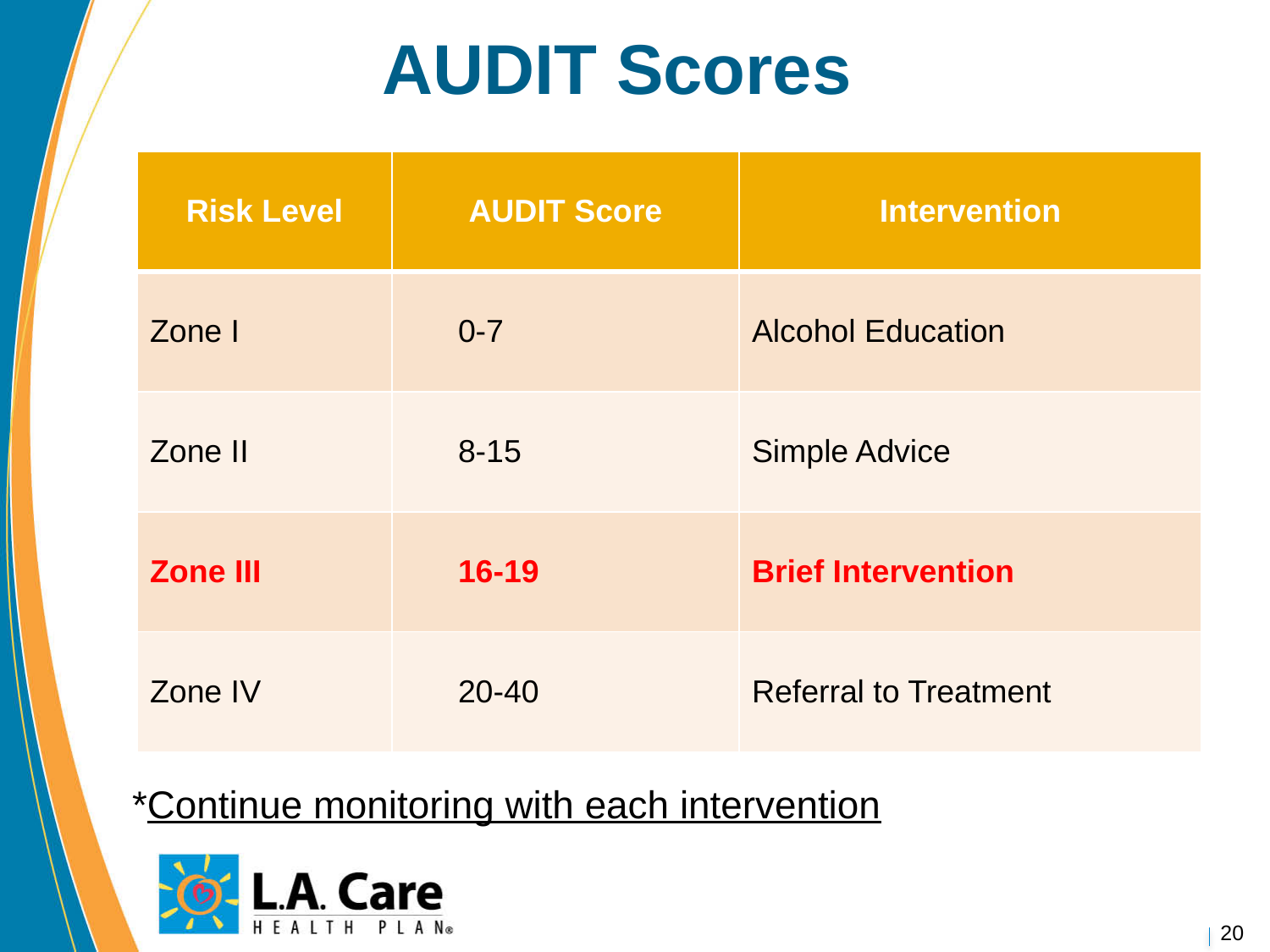

# AUDIT Scores

*Continue monitoring with each intervention
| Risk Level | AUDIT Score | Intervention |
| --- | --- | --- |
| Zone I | 0-7 | Alcohol Education |
| Zone II | 8-15 | Simple Advice |
| Zone III | 16-19 | Brief Intervention |
| Zone IV | 20-40 | Referral to Treatment |
20